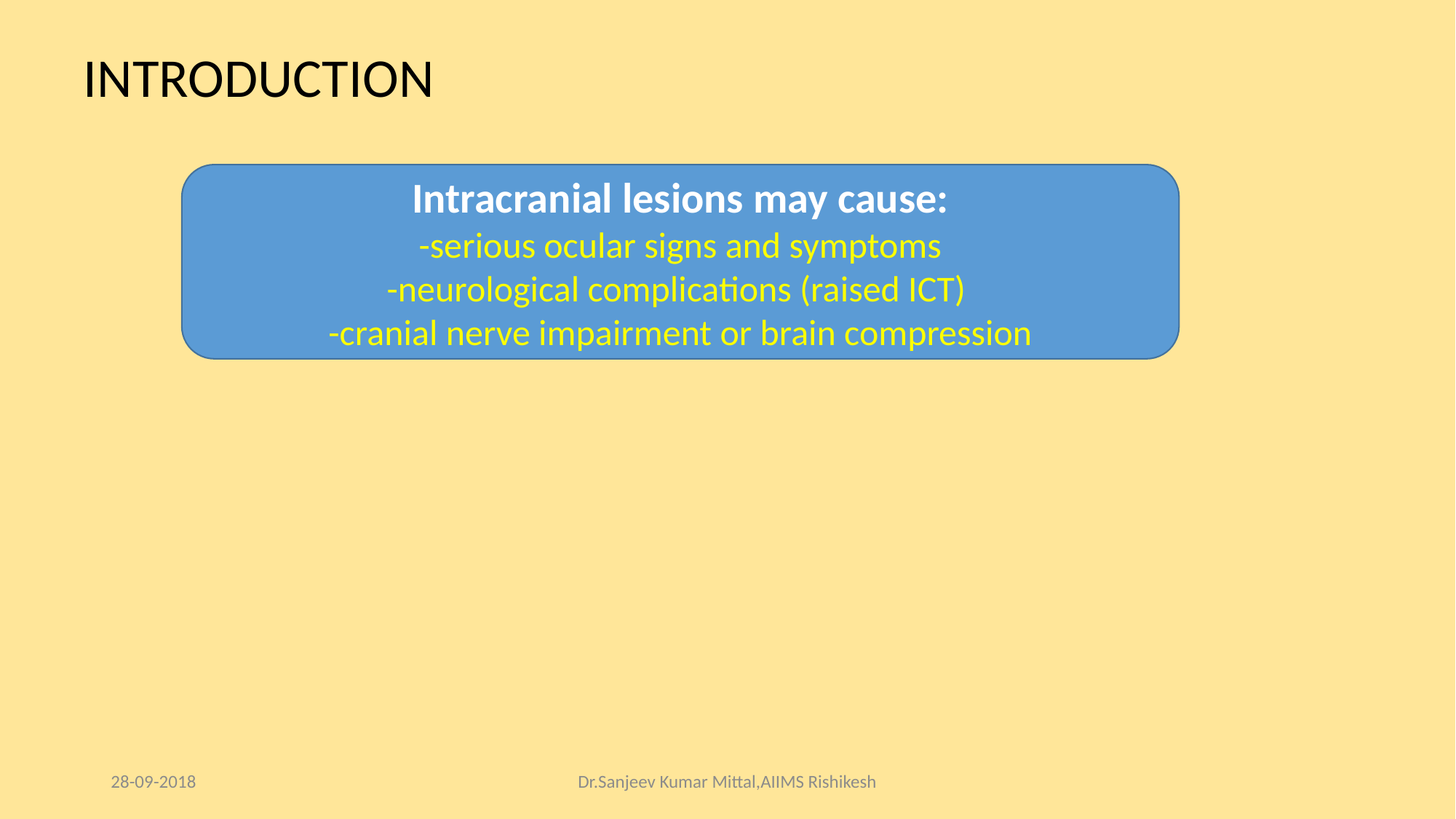

# INTRODUCTION

Intracranial lesions may cause:
-serious ocular signs and symptoms
-neurological complications (raised ICT)
-cranial nerve impairment or brain compression
28-09-2018
Dr.Sanjeev Kumar Mittal,AIIMS Rishikesh